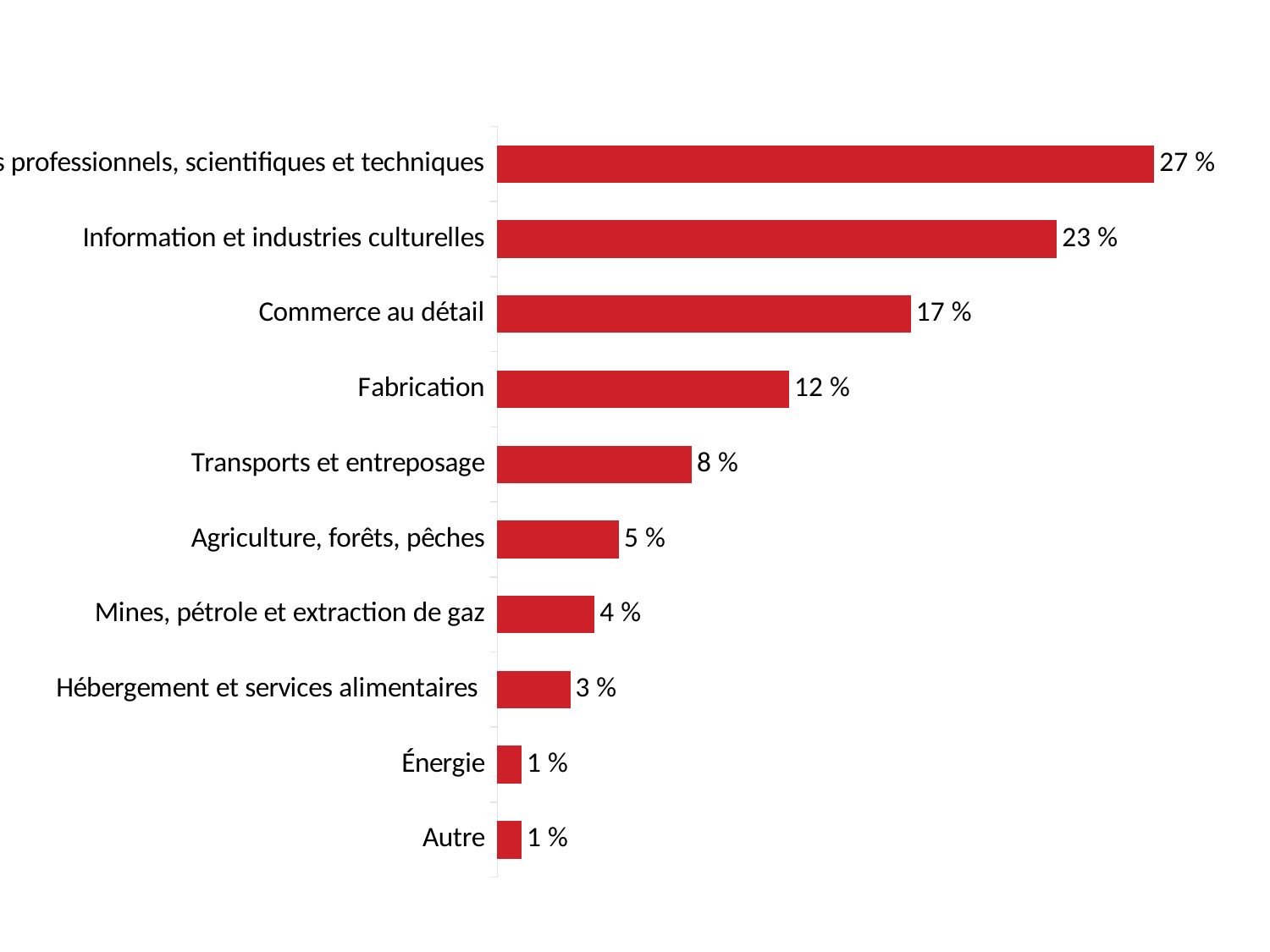

### Chart

| Category | Column1 |
|---|---|
| Services professionnels, scientifiques et techniques | 0.27 |
| Information et industries culturelles | 0.23 |
| Commerce au détail | 0.17 |
| Fabrication | 0.12 |
| Transports et entreposage | 0.08 |
| Agriculture, forêts, pêches | 0.05 |
| Mines, pétrole et extraction de gaz | 0.04 |
| Hébergement et services alimentaires  | 0.03 |
| Énergie | 0.01 |
| Autre | 0.01 |